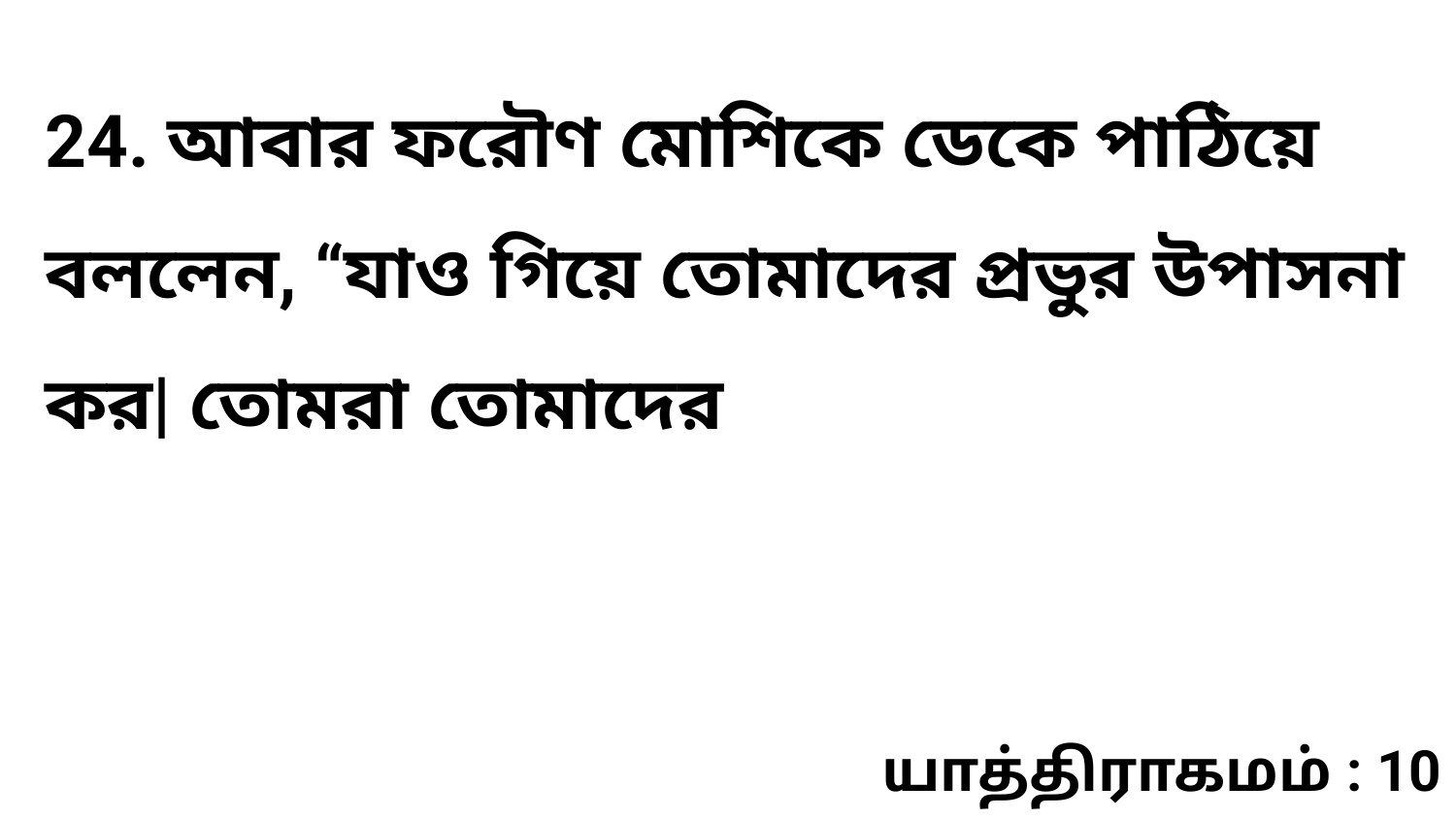

24. আবার ফরৌণ মোশিকে ডেকে পাঠিয়ে বললেন, “যাও গিয়ে তোমাদের প্রভুর উপাসনা কর| তোমরা তোমাদের
யாத்திராகமம் : 10